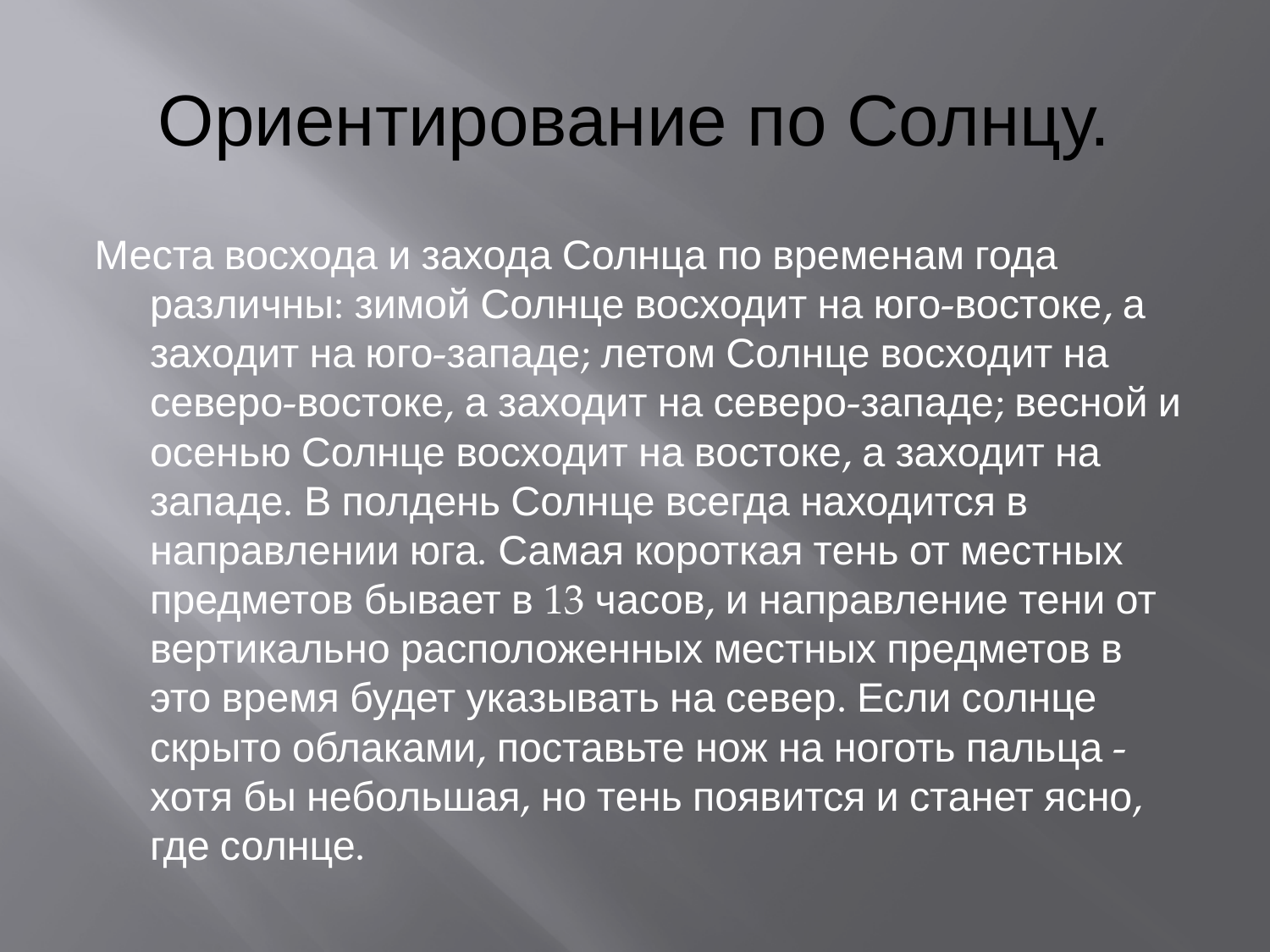

# Ориентирование по Солнцу.
Места восхода и захода Солнца по временам года различны: зимой Солнце восходит на юго-востоке, а заходит на юго-западе; летом Солнце восходит на северо-востоке, а заходит на северо-западе; весной и осенью Солнце восходит на востоке, а заходит на западе. В полдень Солнце всегда находится в направлении юга. Самая короткая тень от местных предметов бывает в 13 часов, и направление тени от вертикально расположенных местных предметов в это время будет указывать на север. Если солнце скрыто облаками, поставьте нож на ноготь пальца - хотя бы небольшая, но тень появится и станет ясно, где солнце.